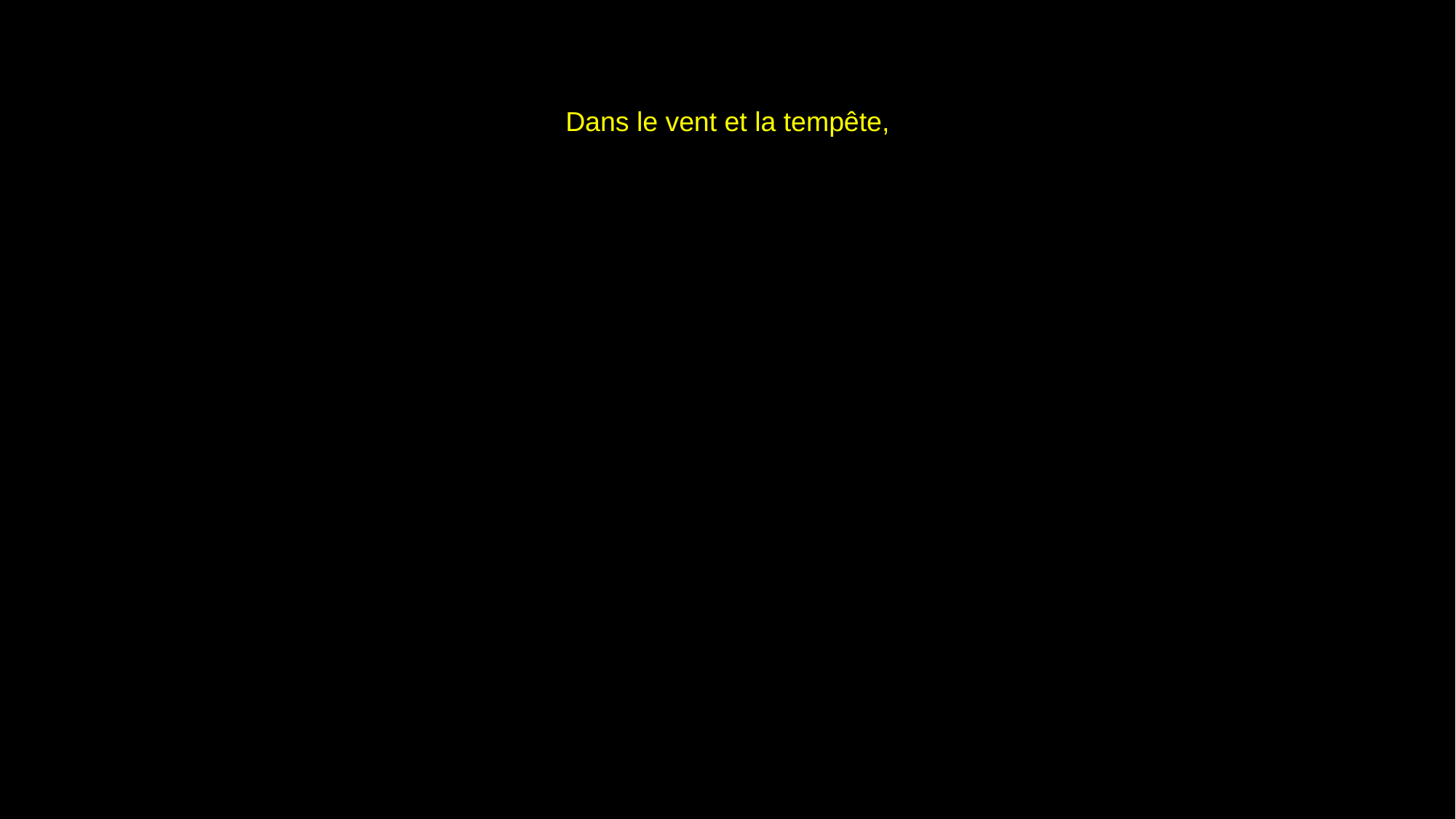

# Dans le vent et la tempête,